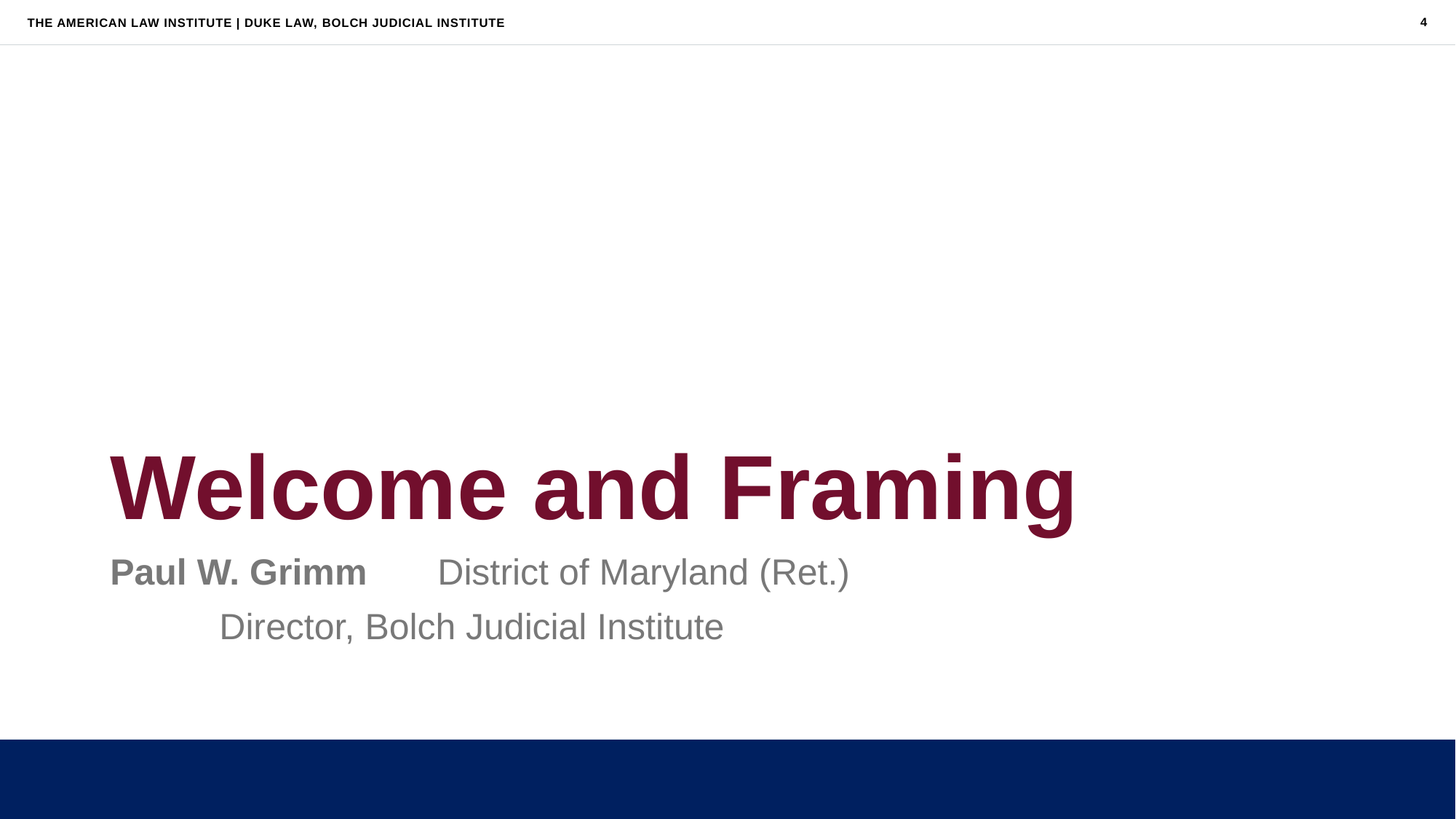

4
# Welcome and Framing
Paul W. Grimm 	District of Maryland (Ret.)
	Director, Bolch Judicial Institute